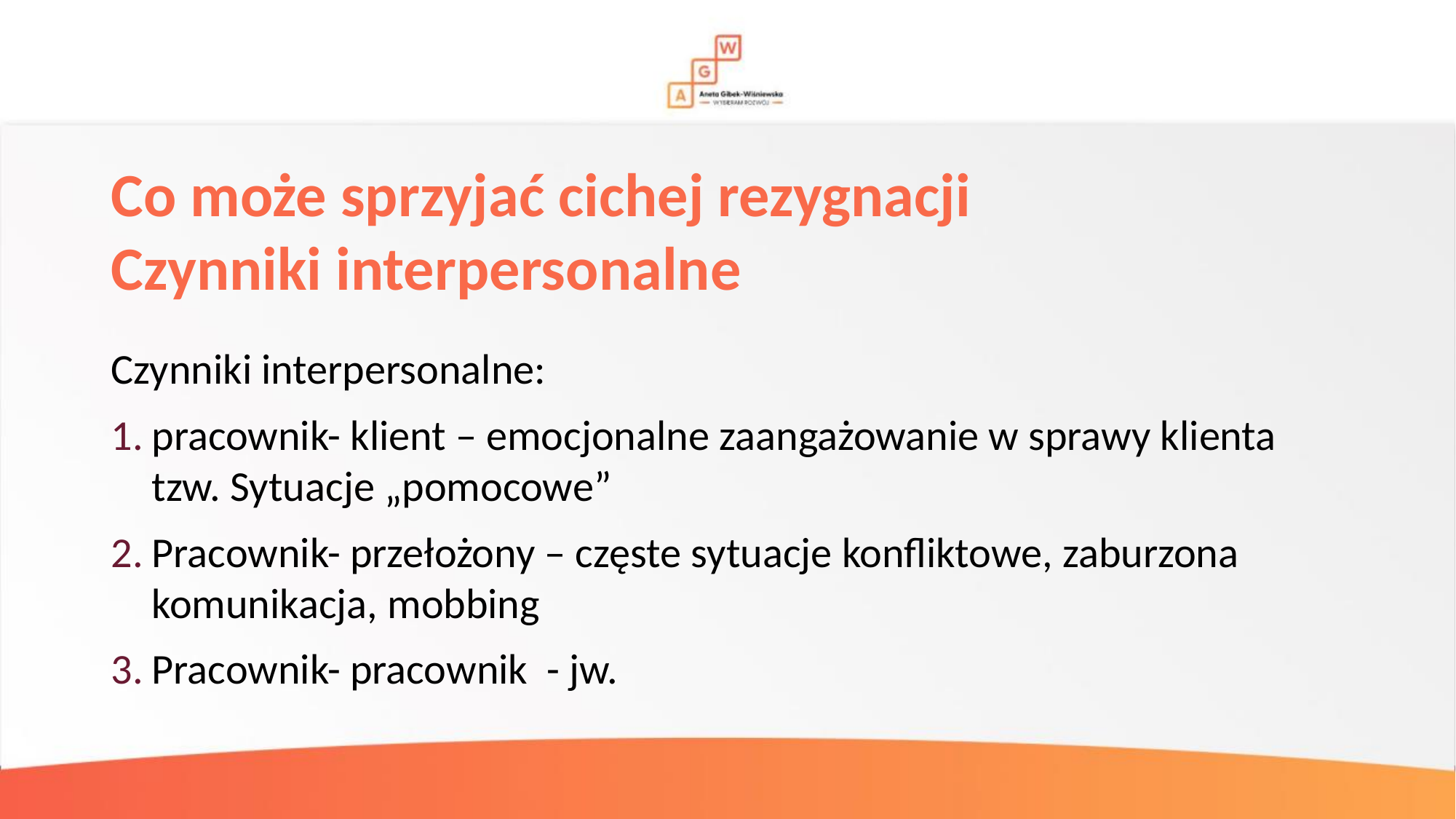

# Co może sprzyjać cichej rezygnacji Czynniki interpersonalne
Czynniki interpersonalne:
pracownik- klient – emocjonalne zaangażowanie w sprawy klienta tzw. Sytuacje „pomocowe”
Pracownik- przełożony – częste sytuacje konfliktowe, zaburzona komunikacja, mobbing
Pracownik- pracownik  - jw.